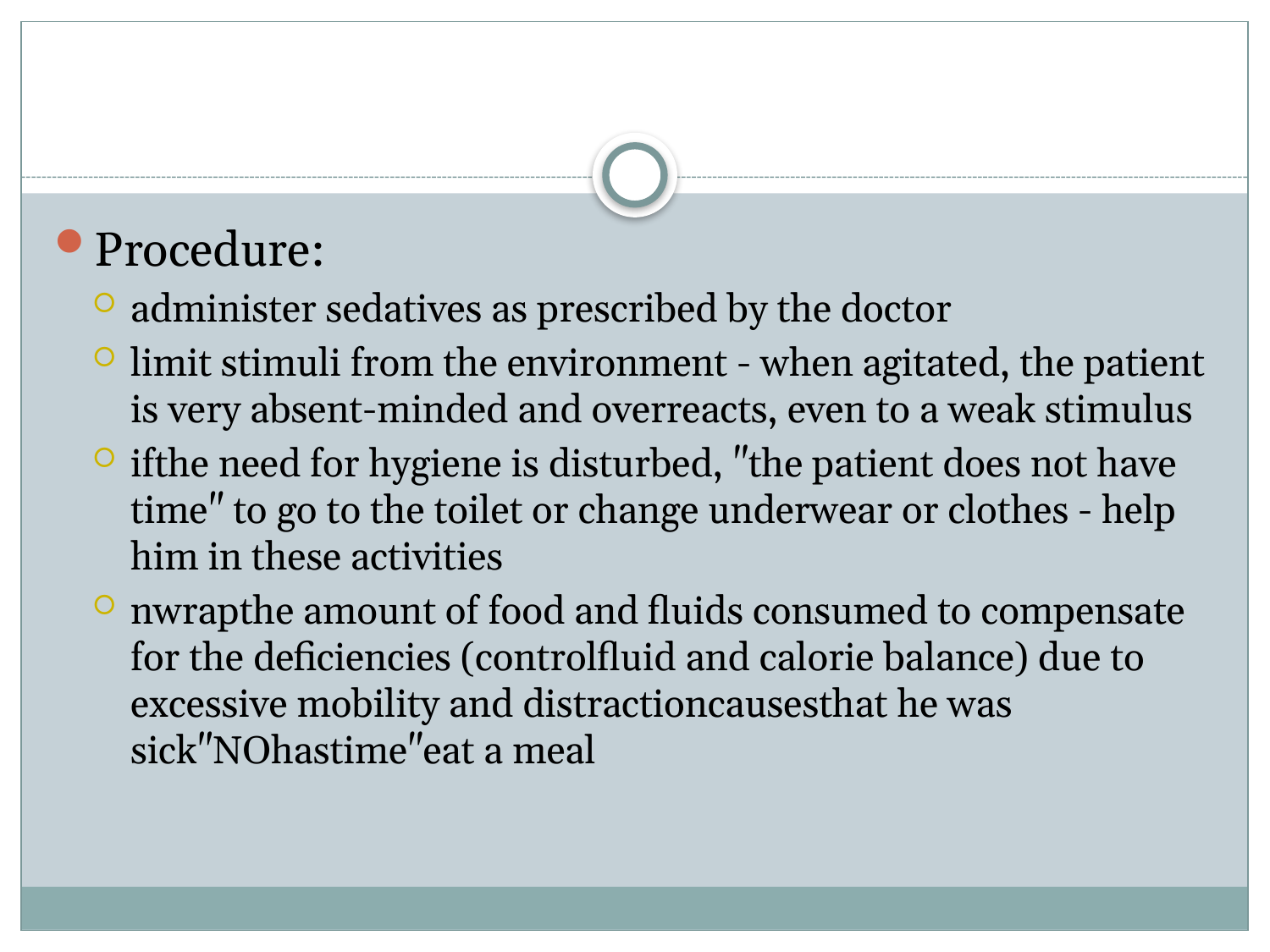

#
Procedure:
administer sedatives as prescribed by the doctor
limit stimuli from the environment - when agitated, the patient is very absent-minded and overreacts, even to a weak stimulus
ifthe need for hygiene is disturbed, "the patient does not have time" to go to the toilet or change underwear or clothes - help him in these activities
nwrapthe amount of food and fluids consumed to compensate for the deficiencies (controlfluid and calorie balance) due to excessive mobility and distractioncausesthat he was sick"NOhastime"eat a meal